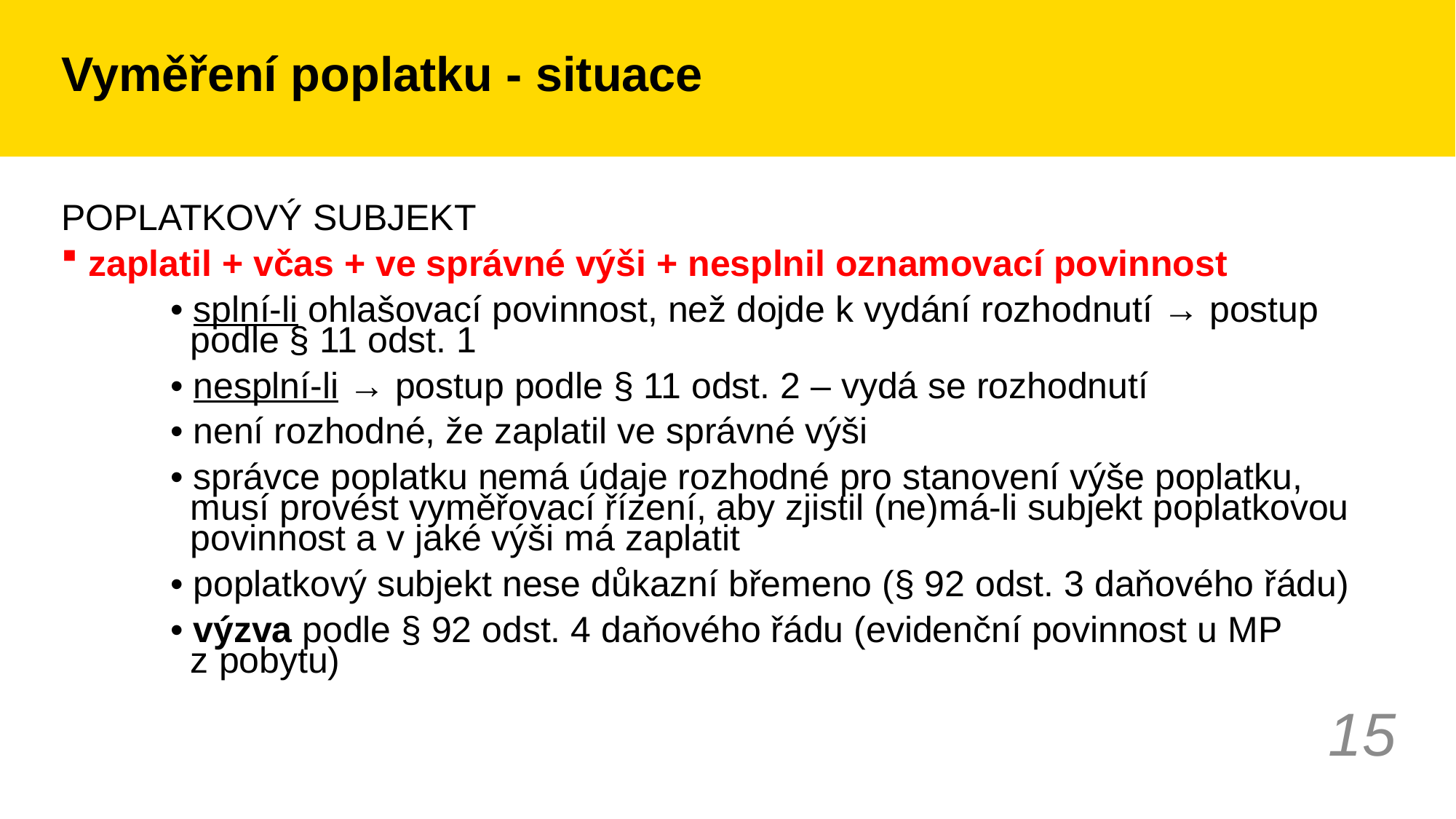

# Vyměření poplatku - situace
POPLATKOVÝ SUBJEKT
zaplatil + včas + ve správné výši + nesplnil oznamovací povinnost
	• splní-li ohlašovací povinnost, než dojde k vydání rozhodnutí → postup 	 	  podle § 11 odst. 1
	• nesplní-li → postup podle § 11 odst. 2 – vydá se rozhodnutí
	• není rozhodné, že zaplatil ve správné výši
	• správce poplatku nemá údaje rozhodné pro stanovení výše poplatku, 	 	  musí provést vyměřovací řízení, aby zjistil (ne)má-li subjekt poplatkovou 	 	  povinnost a v jaké výši má zaplatit
	• poplatkový subjekt nese důkazní břemeno (§ 92 odst. 3 daňového řádu)
	• výzva podle § 92 odst. 4 daňového řádu (evidenční povinnost u MP
	  z pobytu)
15